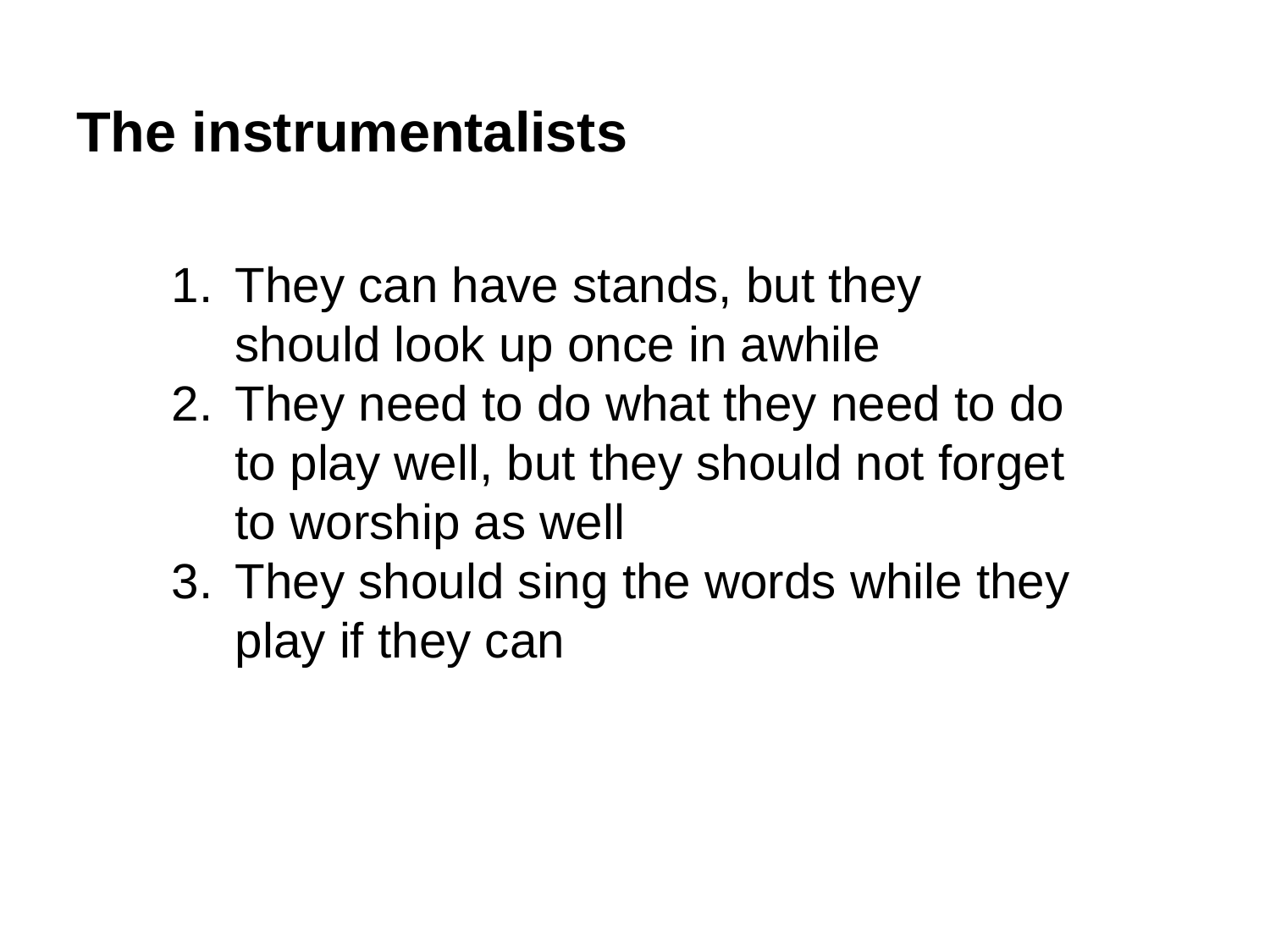

The instrumentalists

They can have stands, but they should look up once in awhile
They need to do what they need to do to play well, but they should not forget to worship as well
They should sing the words while they play if they can